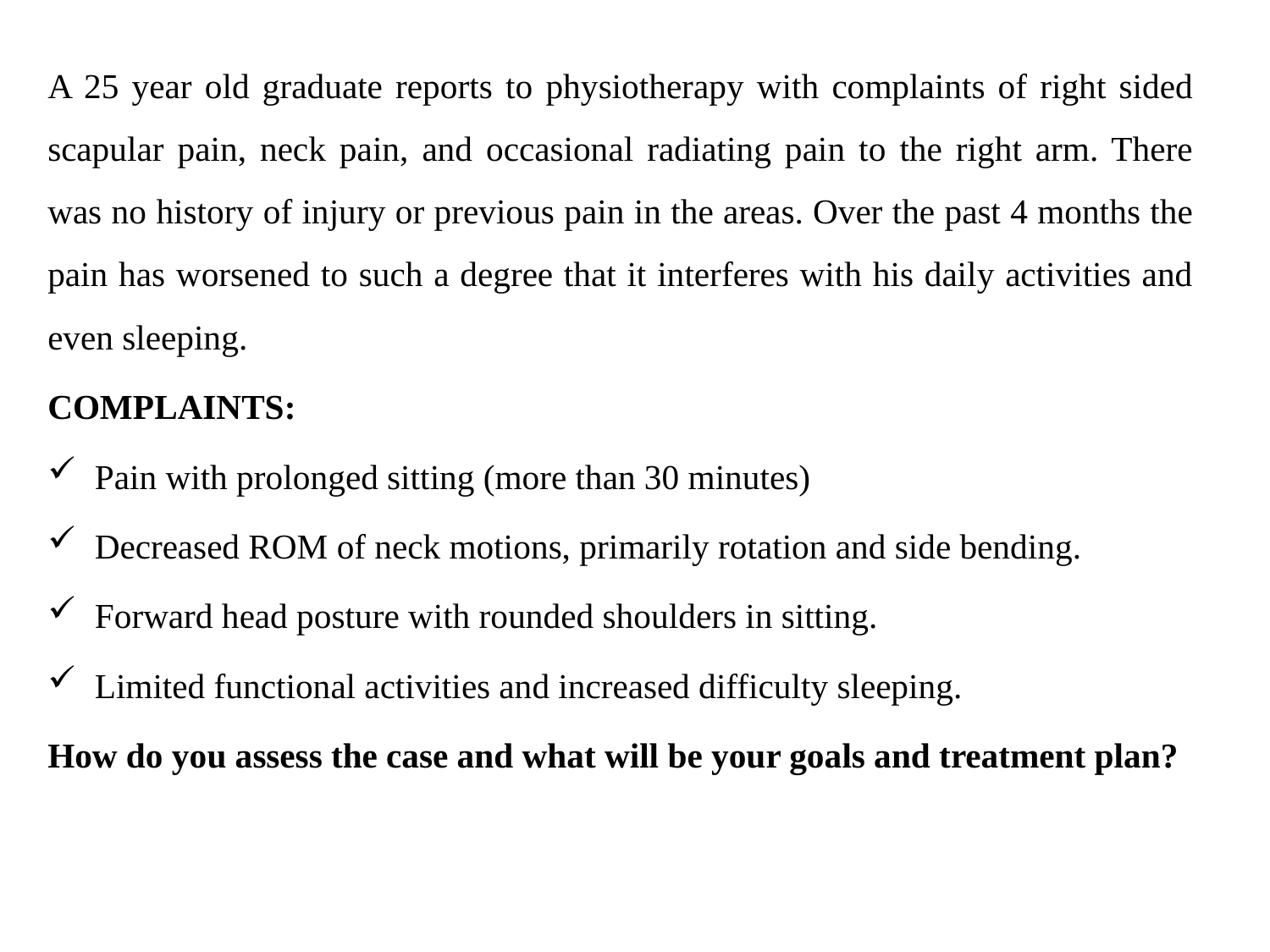

A 25 year old graduate reports to physiotherapy with complaints of right sided scapular pain, neck pain, and occasional radiating pain to the right arm. There was no history of injury or previous pain in the areas. Over the past 4 months the pain has worsened to such a degree that it interferes with his daily activities and even sleeping.
COMPLAINTS:
Pain with prolonged sitting (more than 30 minutes)
Decreased ROM of neck motions, primarily rotation and side bending.
Forward head posture with rounded shoulders in sitting.
Limited functional activities and increased difficulty sleeping.
How do you assess the case and what will be your goals and treatment plan?